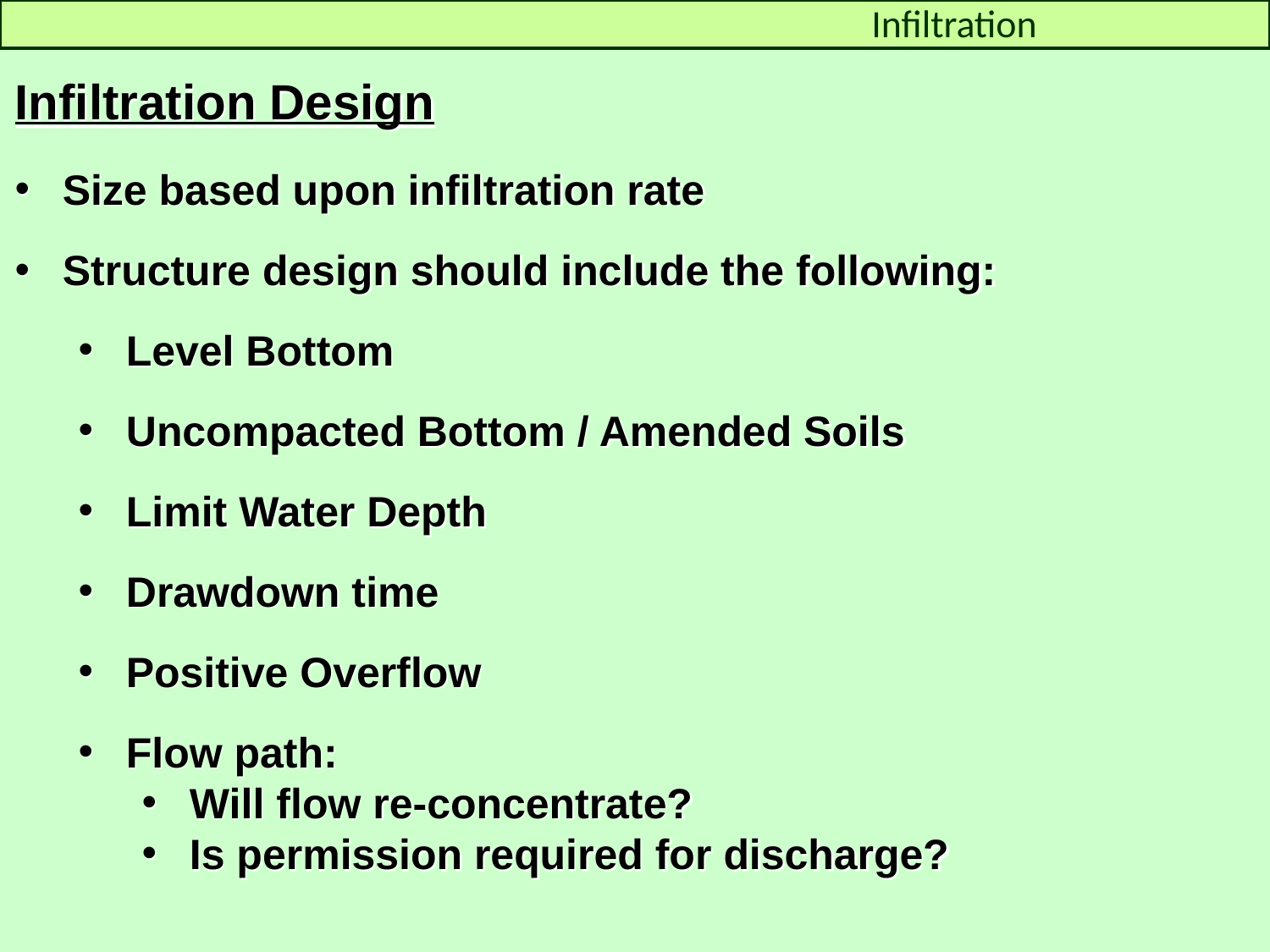

Infiltration

Infiltration Design

Size based upon infiltration rate

Structure design should include the following:

Level Bottom

Uncompacted Bottom / Amended Soils

Limit Water Depth

Drawdown time

Positive Overflow

Flow path:
Will flow re-concentrate?
Is permission required for discharge?